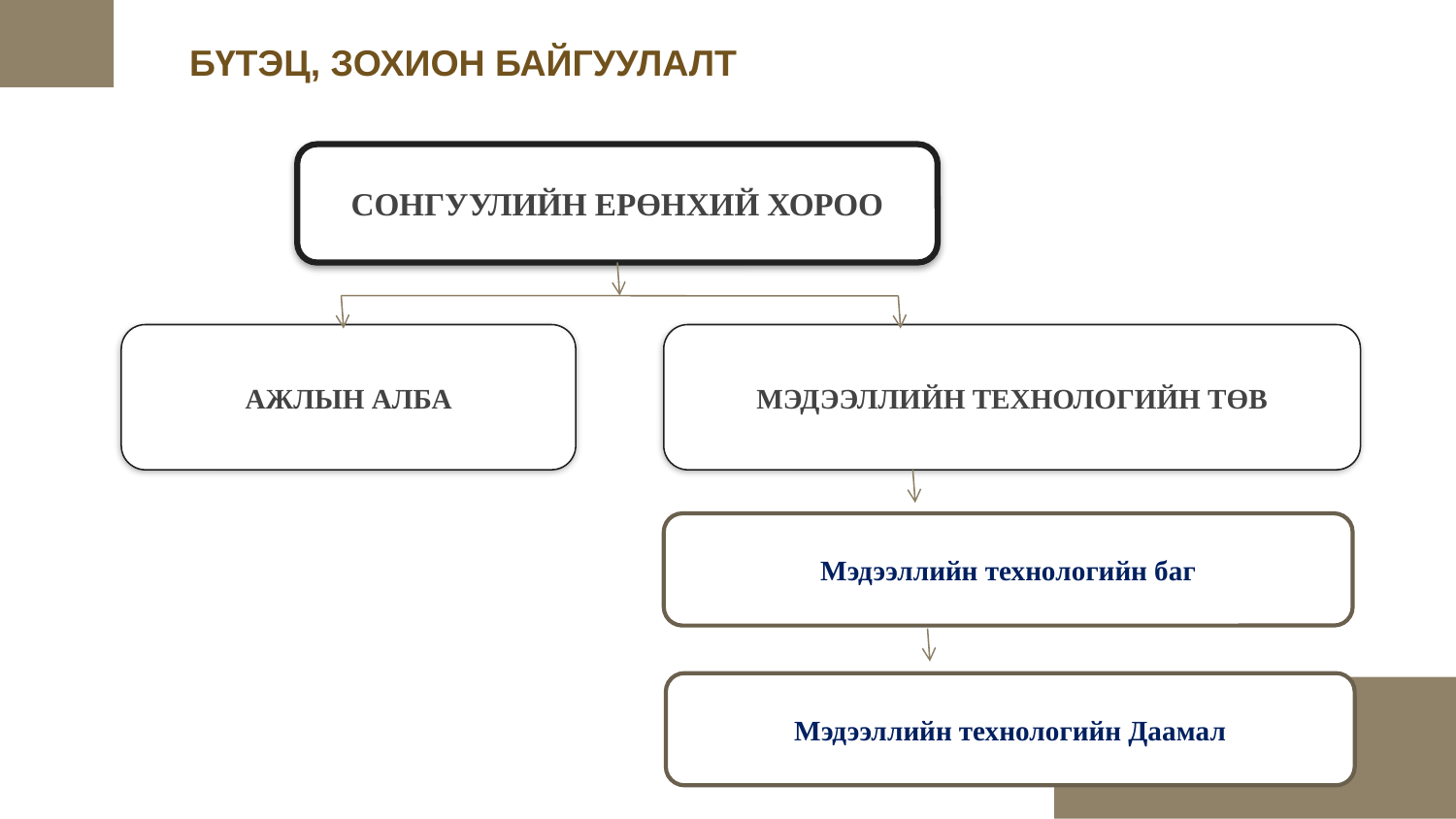

БҮТЭЦ, ЗОХИОН БАЙГУУЛАЛТ
СОНГУУЛИЙН ЕРӨНХИЙ ХОРОО
АЖЛЫН АЛБА
МЭДЭЭЛЛИЙН ТЕХНОЛОГИЙН ТӨВ
Мэдээллийн технологийн баг
Мэдээллийн технологийн Даамал